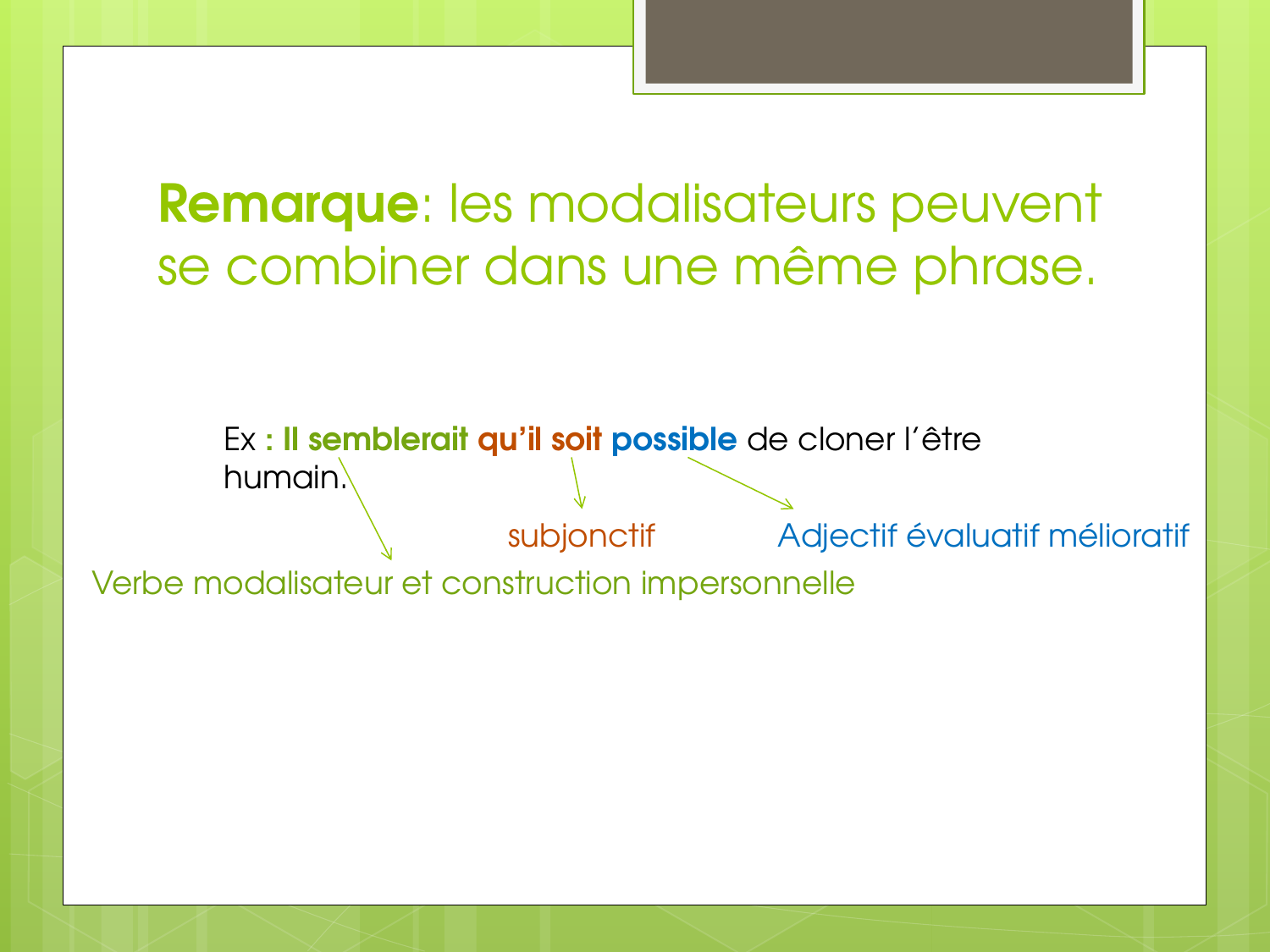

# Remarque: les modalisateurs peuvent se combiner dans une même phrase.
Ex : Il semblerait qu’il soit possible de cloner l’être humain.
subjonctif
Adjectif évaluatif mélioratif
Verbe modalisateur et construction impersonnelle